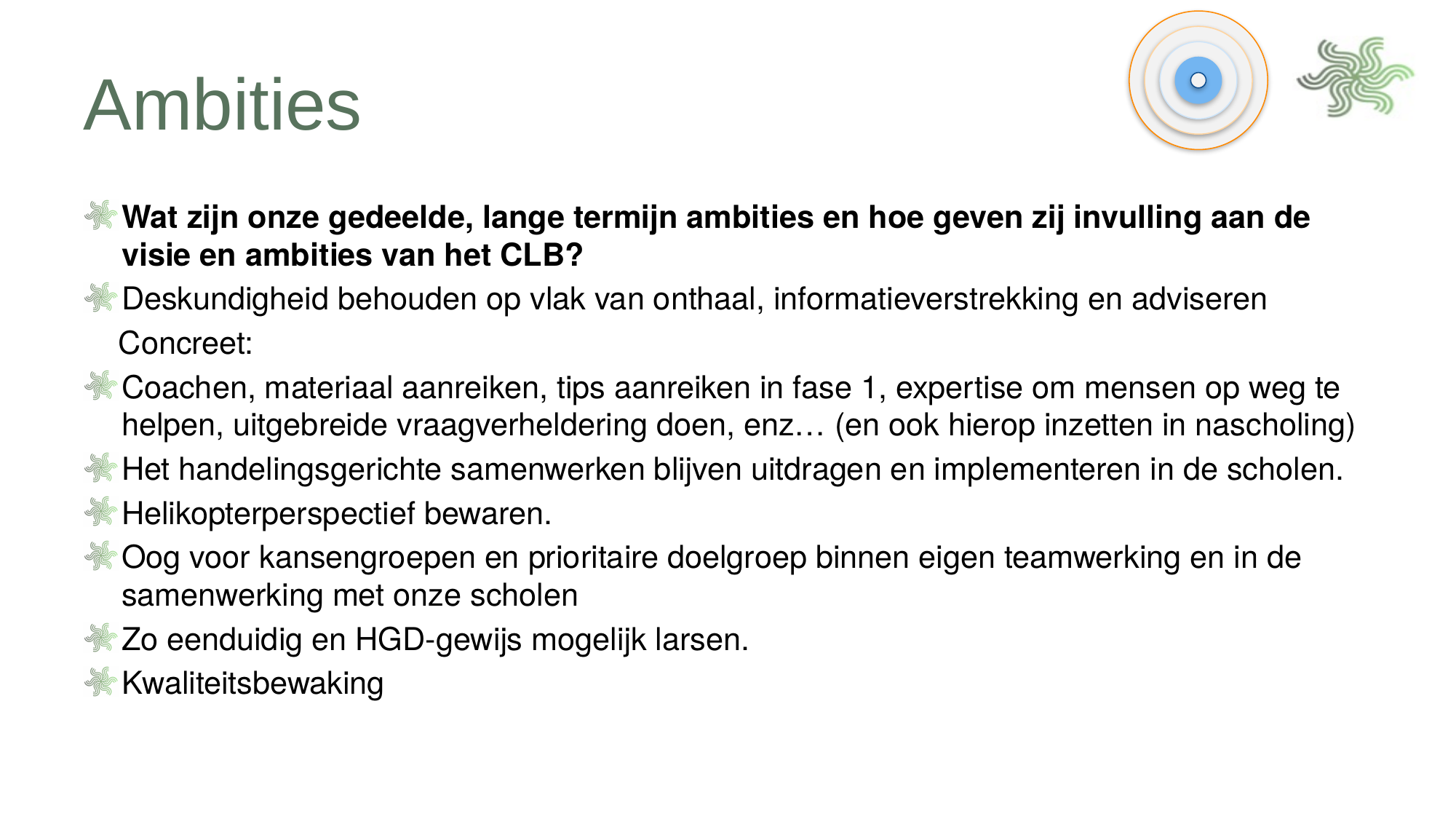

# Ambities
Wat zijn onze gedeelde, lange termijn ambities en hoe geven zij invulling aan de visie en ambities van het CLB?
Deskundigheid behouden op vlak van onthaal, informatieverstrekking en adviseren
    Concreet:
Coachen, materiaal aanreiken, tips aanreiken in fase 1, expertise om mensen op weg te helpen, uitgebreide vraagverheldering doen, enz… (en ook hierop inzetten in nascholing)
Het handelingsgerichte samenwerken blijven uitdragen en implementeren in de scholen.
Helikopterperspectief bewaren.
Oog voor kansengroepen en prioritaire doelgroep binnen eigen teamwerking en in de samenwerking met onze scholen
Zo eenduidig en HGD-gewijs mogelijk larsen.
Kwaliteitsbewaking